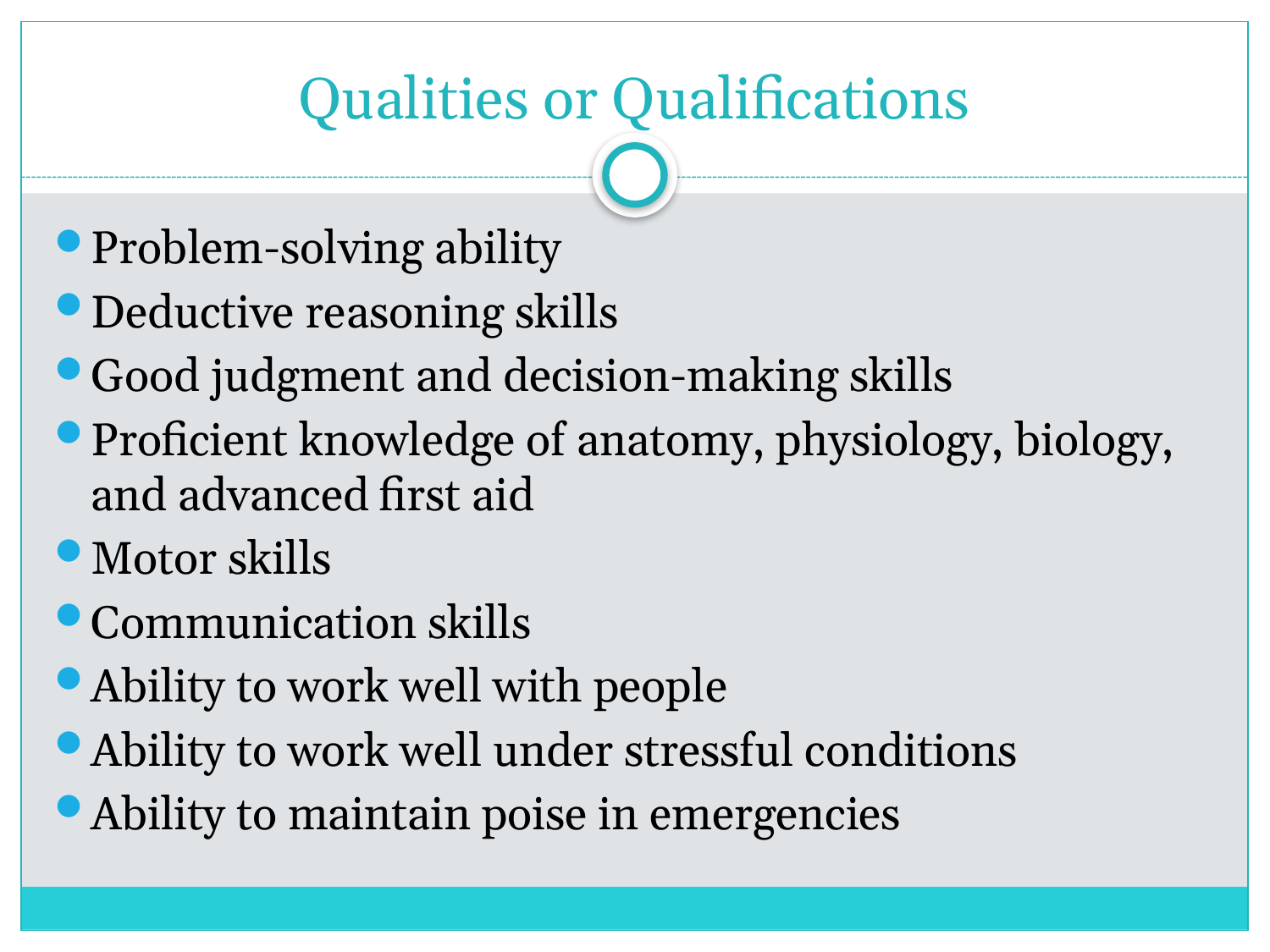

# Qualities or Qualifications
Problem-solving ability
Deductive reasoning skills
Good judgment and decision-making skills
Proficient knowledge of anatomy, physiology, biology, and advanced first aid
Motor skills
Communication skills
Ability to work well with people
Ability to work well under stressful conditions
Ability to maintain poise in emergencies